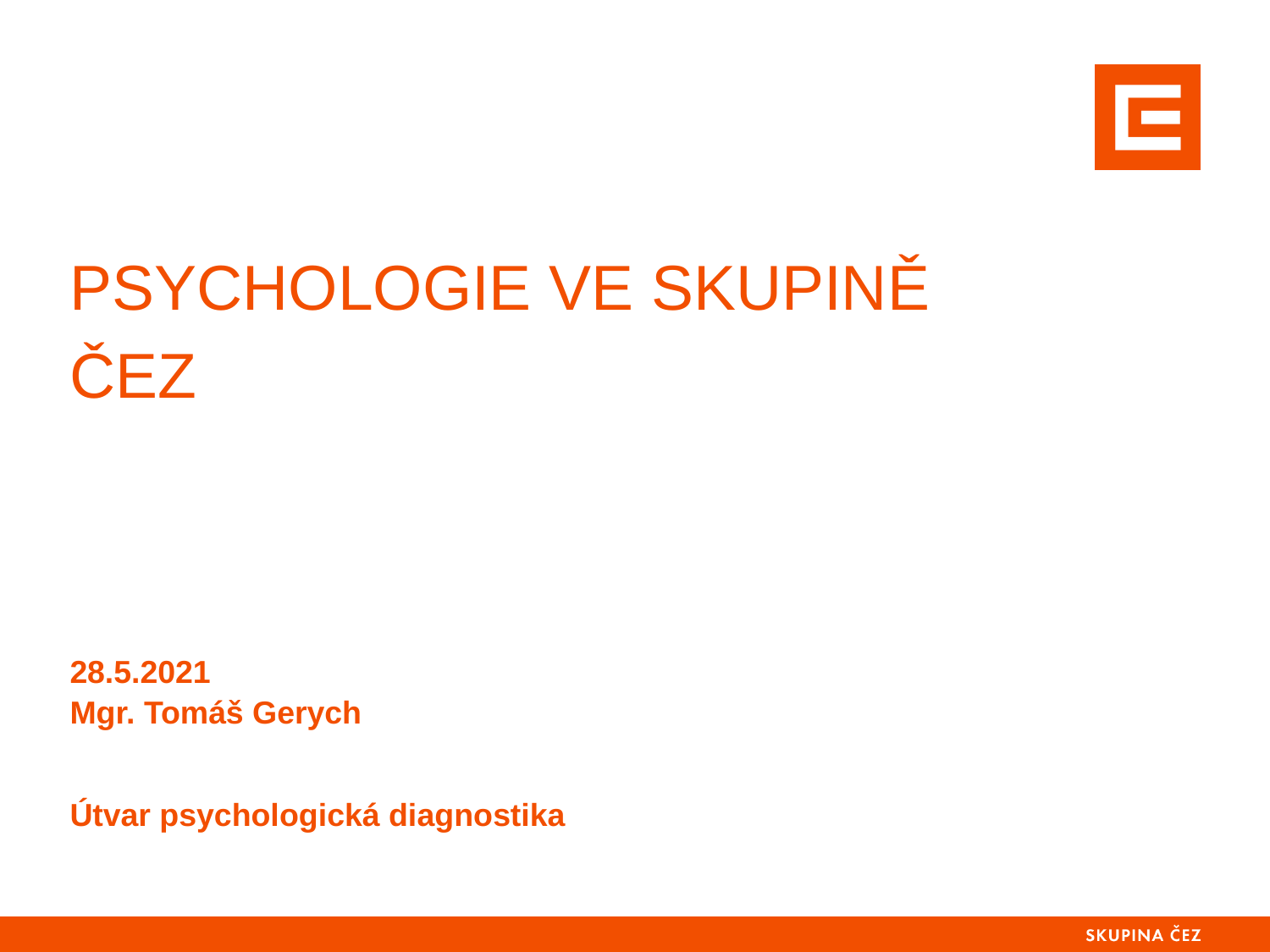

# PSYCHOLOGIE VE Skupině ČEZ
28.5.2021
Mgr. Tomáš Gerych

Útvar psychologická diagnostika